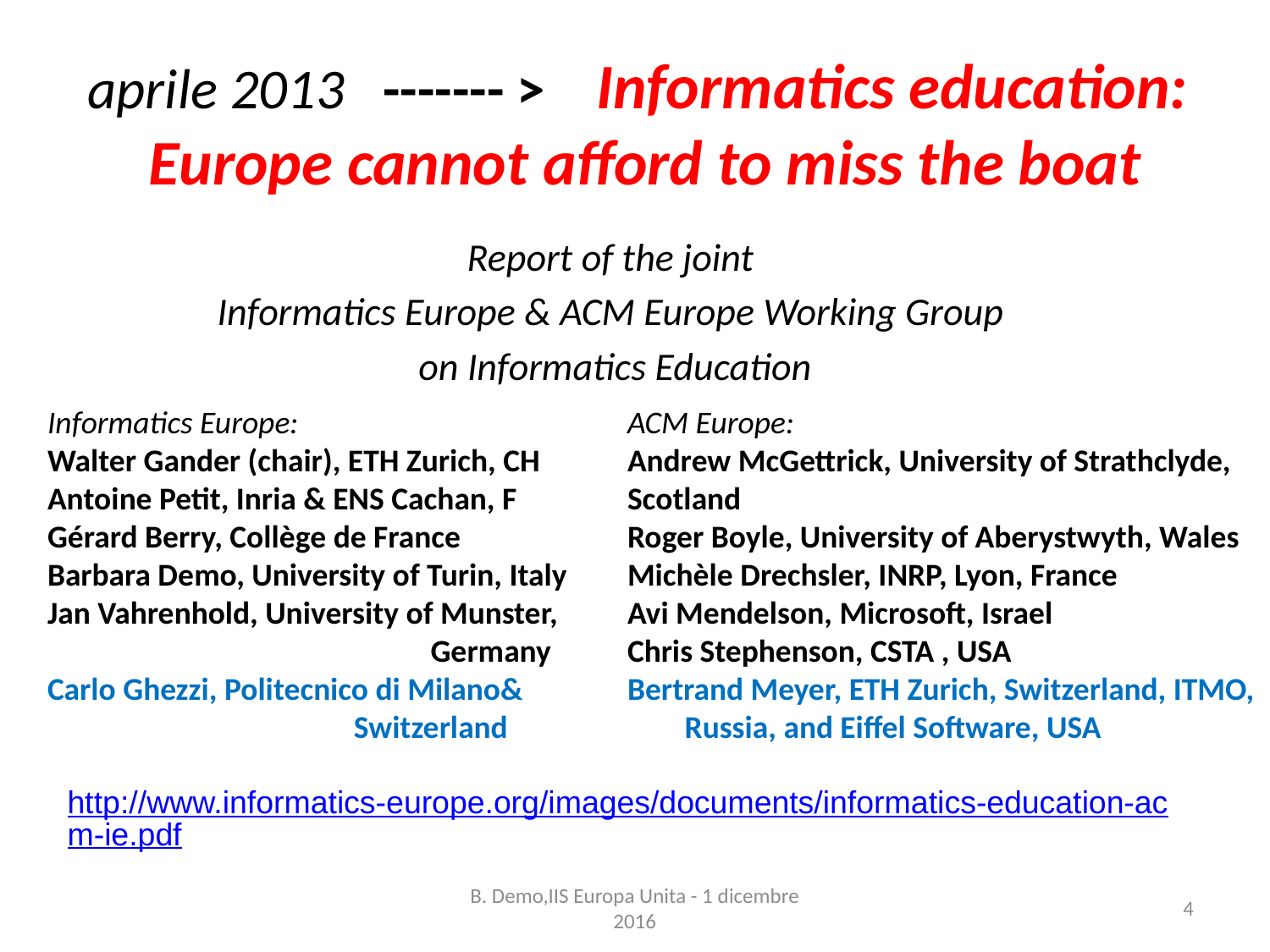

# aprile 2013   ------- >    Informatics education: Europe cannot afford to miss the boat
Report of the joint
Informatics Europe & ACM Europe Working Group
on Informatics Education
Informatics Europe:
Walter Gander (chair), ETH Zurich, CH
Antoine Petit, Inria & ENS Cachan, F
Gérard Berry, Collège de France
Barbara Demo, University of Turin, Italy
Jan Vahrenhold, University of Munster, 		                  Germany
Carlo Ghezzi, Politecnico di Milano& 		                         Switzerland
ACM Europe:
Andrew McGettrick, University of Strathclyde, Scotland
Roger Boyle, University of Aberystwyth, Wales
Michèle Drechsler, INRP, Lyon, France
Avi Mendelson, Microsoft, Israel
Chris Stephenson, CSTA , USA
Bertrand Meyer, ETH Zurich, Switzerland, ITMO,         Russia, and Eiffel Software, USA
http://www.informatics-europe.org/images/documents/informatics-education-acm-ie.pdf
B. Demo,IIS Europa Unita - 1 dicembre 2016
4